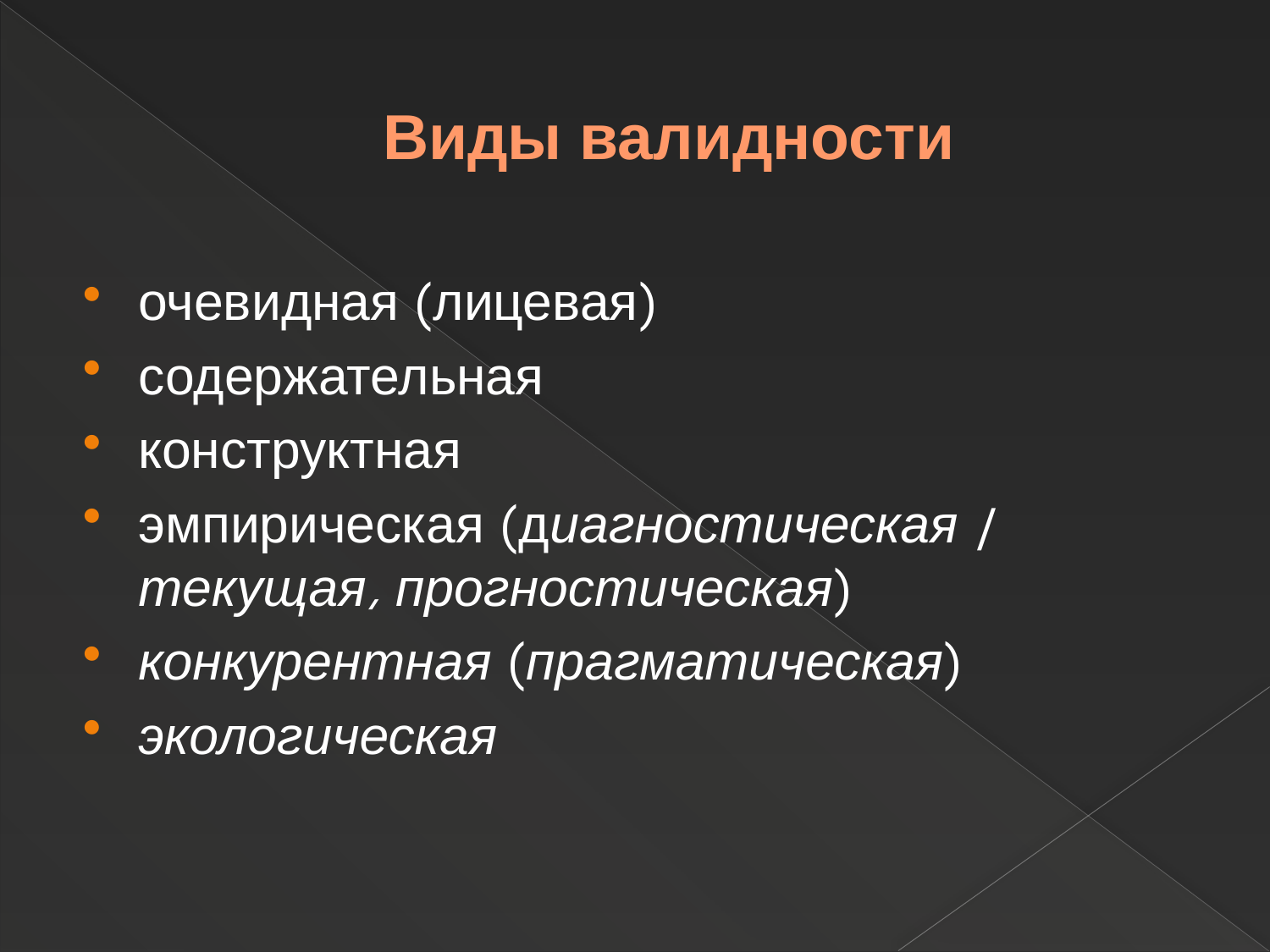

# Виды валидности
очевидная (лицевая)
содержательная
конструктная
эмпирическая (диагностическая / текущая, прогностическая)
конкурентная (прагматическая)
экологическая